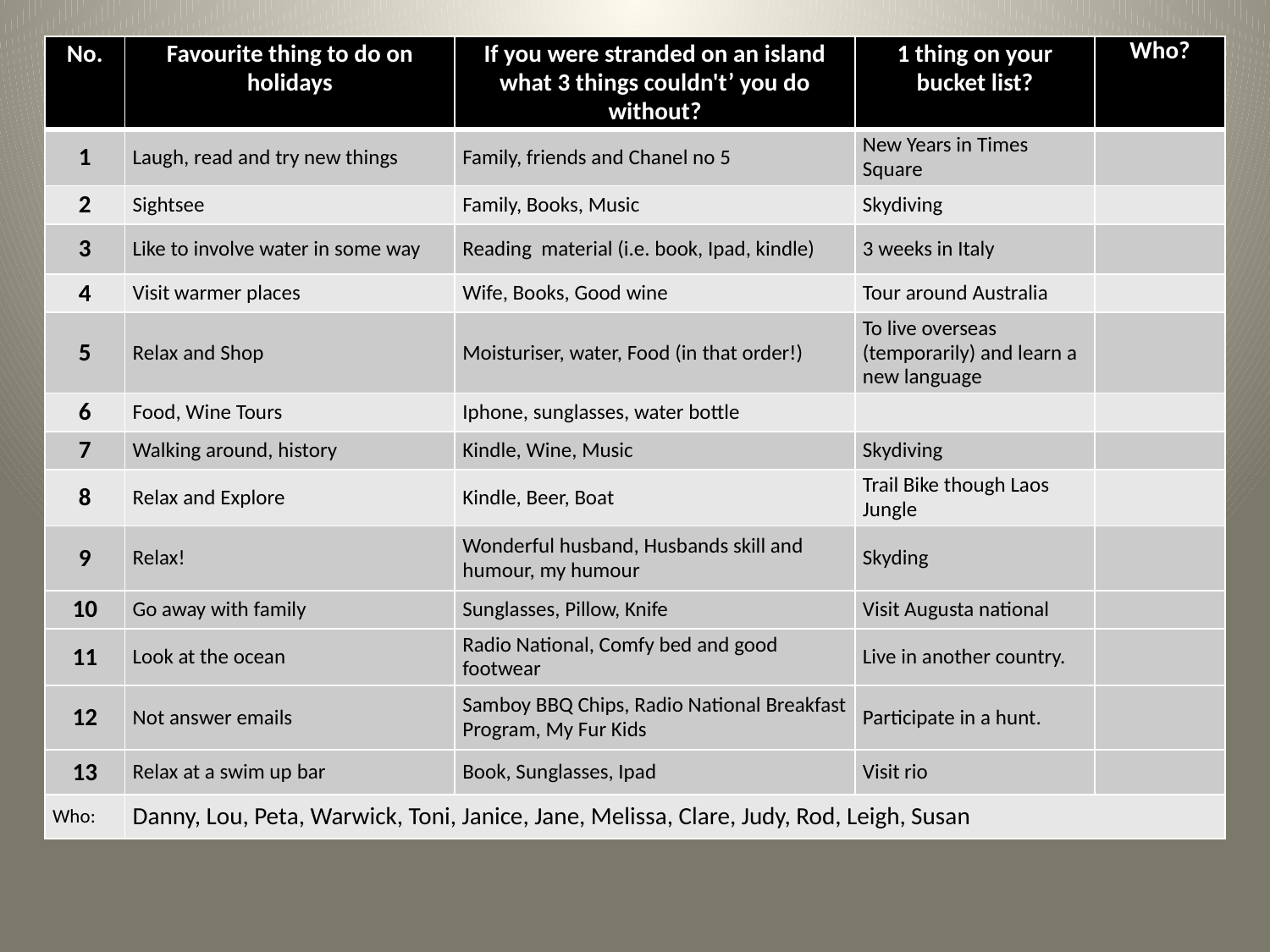

| No. | Favourite thing to do on holidays | If you were stranded on an island what 3 things couldn't’ you do without? | 1 thing on your bucket list? | Who? |
| --- | --- | --- | --- | --- |
| 1 | Laugh, read and try new things | Family, friends and Chanel no 5 | New Years in Times Square |  |
| 2 | Sightsee | Family, Books, Music | Skydiving |  |
| 3 | Like to involve water in some way | Reading material (i.e. book, Ipad, kindle) | 3 weeks in Italy |  |
| 4 | Visit warmer places | Wife, Books, Good wine | Tour around Australia |  |
| 5 | Relax and Shop | Moisturiser, water, Food (in that order!) | To live overseas (temporarily) and learn a new language |  |
| 6 | Food, Wine Tours | Iphone, sunglasses, water bottle |  |  |
| 7 | Walking around, history | Kindle, Wine, Music | Skydiving |  |
| 8 | Relax and Explore | Kindle, Beer, Boat | Trail Bike though Laos Jungle |  |
| 9 | Relax! | Wonderful husband, Husbands skill and humour, my humour | Skyding |  |
| 10 | Go away with family | Sunglasses, Pillow, Knife | Visit Augusta national |  |
| 11 | Look at the ocean | Radio National, Comfy bed and good footwear | Live in another country. |  |
| 12 | Not answer emails | Samboy BBQ Chips, Radio National Breakfast Program, My Fur Kids | Participate in a hunt. |  |
| 13 | Relax at a swim up bar | Book, Sunglasses, Ipad | Visit rio |  |
| Who: | Danny, Lou, Peta, Warwick, Toni, Janice, Jane, Melissa, Clare, Judy, Rod, Leigh, Susan |  |  |  |